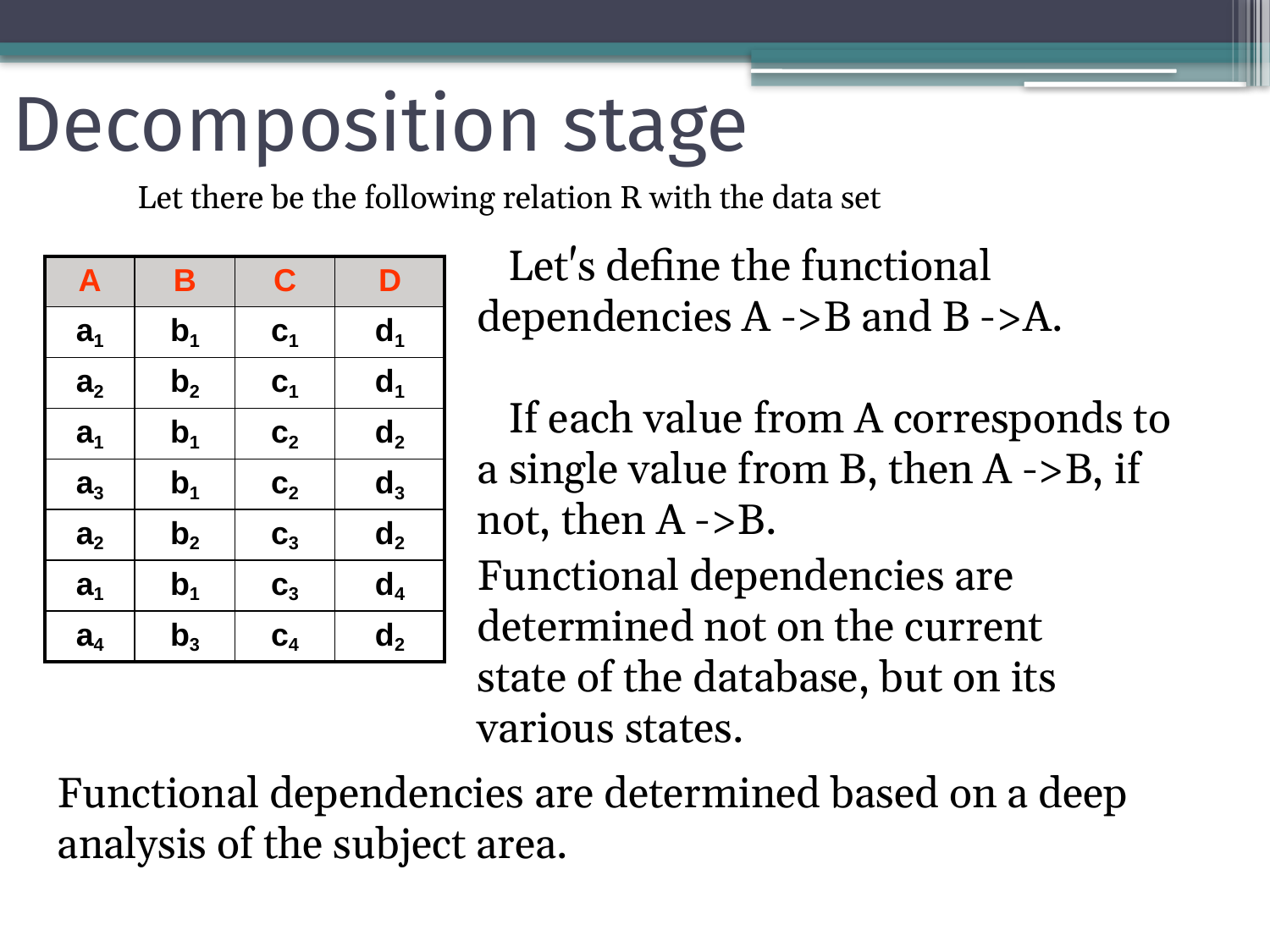

# Decomposition stage
Let there be the following relation R with the data set
   Let's define the functional dependencies A ->B and B ->A.

   If each value from A corresponds to a single value from B, then A ->B, if not, then A ->B.
| A | B | C | D |
| --- | --- | --- | --- |
| a1 | b1 | c1 | d1 |
| a2 | b2 | c1 | d1 |
| a1 | b1 | c2 | d2 |
| a3 | b1 | c2 | d3 |
| a2 | b2 | c3 | d2 |
| a1 | b1 | c3 | d4 |
| a4 | b3 | c4 | d2 |
Functional dependencies are determined not on the current state of the database, but on its various states.
Functional dependencies are determined based on a deep analysis of the subject area.